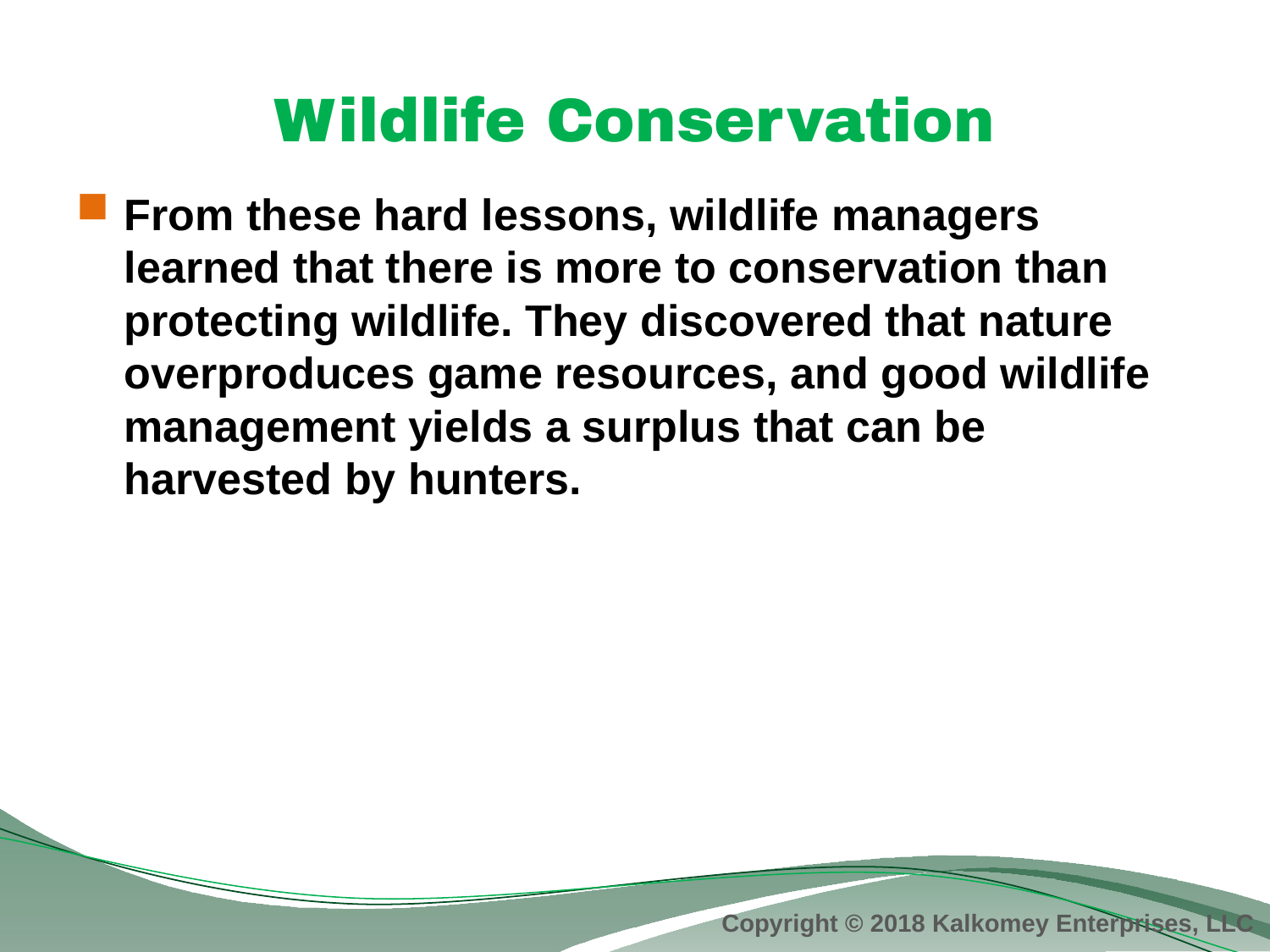

# Wildlife Conservation
From these hard lessons, wildlife managers learned that there is more to conservation than protecting wildlife. They discovered that nature overproduces game resources, and good wildlife management yields a surplus that can be harvested by hunters.